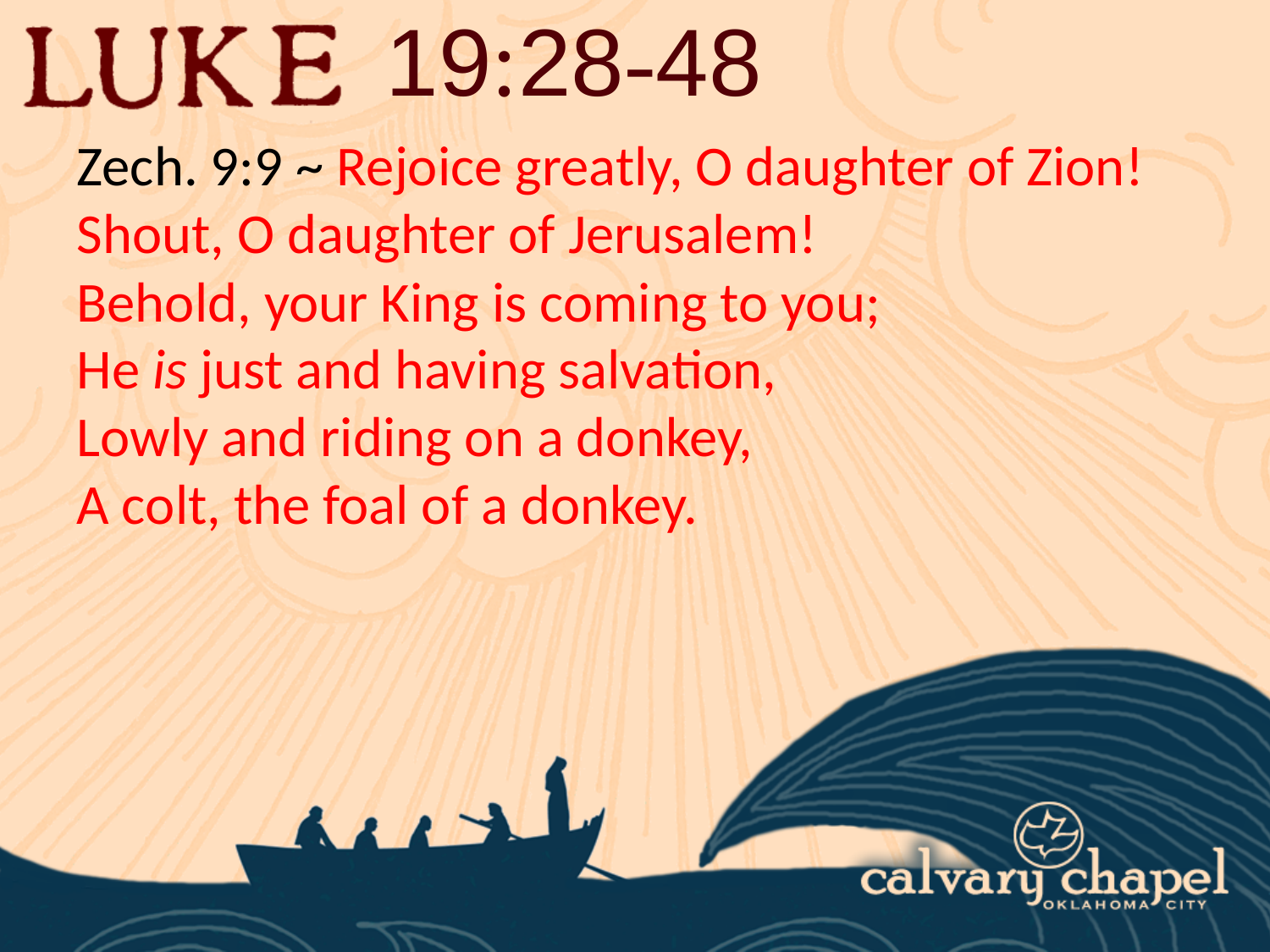

19:28-48
Zech. 9:9 ~ Rejoice greatly, O daughter of Zion!
Shout, O daughter of Jerusalem!
Behold, your King is coming to you;
He is just and having salvation,
Lowly and riding on a donkey,
A colt, the foal of a donkey.